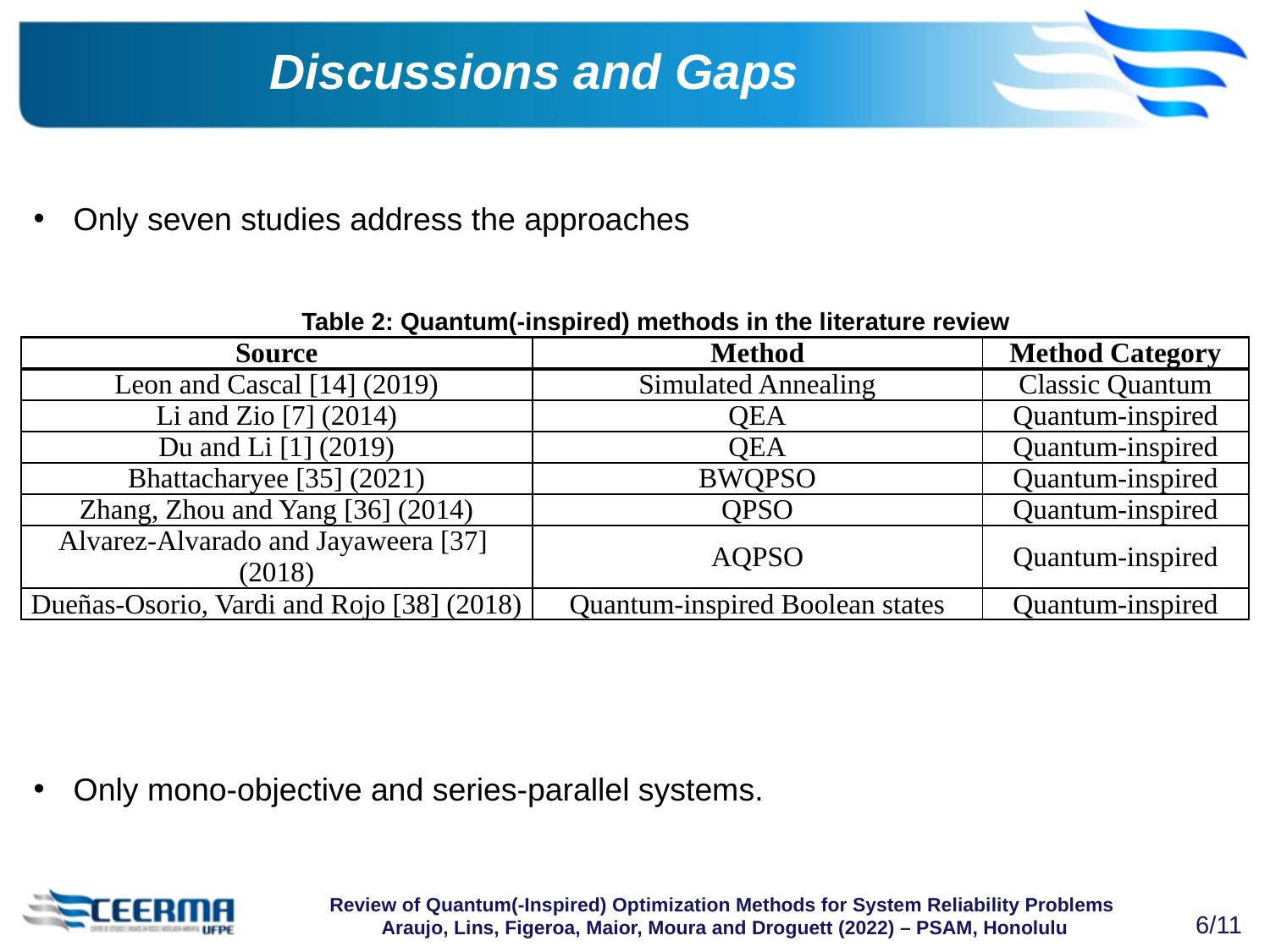

# Discussions and Gaps
Only seven studies address the approaches
Table 2: Quantum(-inspired) methods in the literature review
| Source | Method | Method Category |
| --- | --- | --- |
| Leon and Cascal [14] (2019) | Simulated Annealing | Classic Quantum |
| Li and Zio [7] (2014) | QEA | Quantum-inspired |
| Du and Li [1] (2019) | QEA | Quantum-inspired |
| Bhattacharyee [35] (2021) | BWQPSO | Quantum-inspired |
| Zhang, Zhou and Yang [36] (2014) | QPSO | Quantum-inspired |
| Alvarez-Alvarado and Jayaweera [37] (2018) | AQPSO | Quantum-inspired |
| Dueñas-Osorio, Vardi and Rojo [38] (2018) | Quantum-inspired Boolean states | Quantum-inspired |
Only mono-objective and series-parallel systems.

Review of Quantum(-Inspired) Optimization Methods for System Reliability Problems
Araujo, Lins, Figeroa, Maior, Moura and Droguett (2022) – PSAM, Honolulu